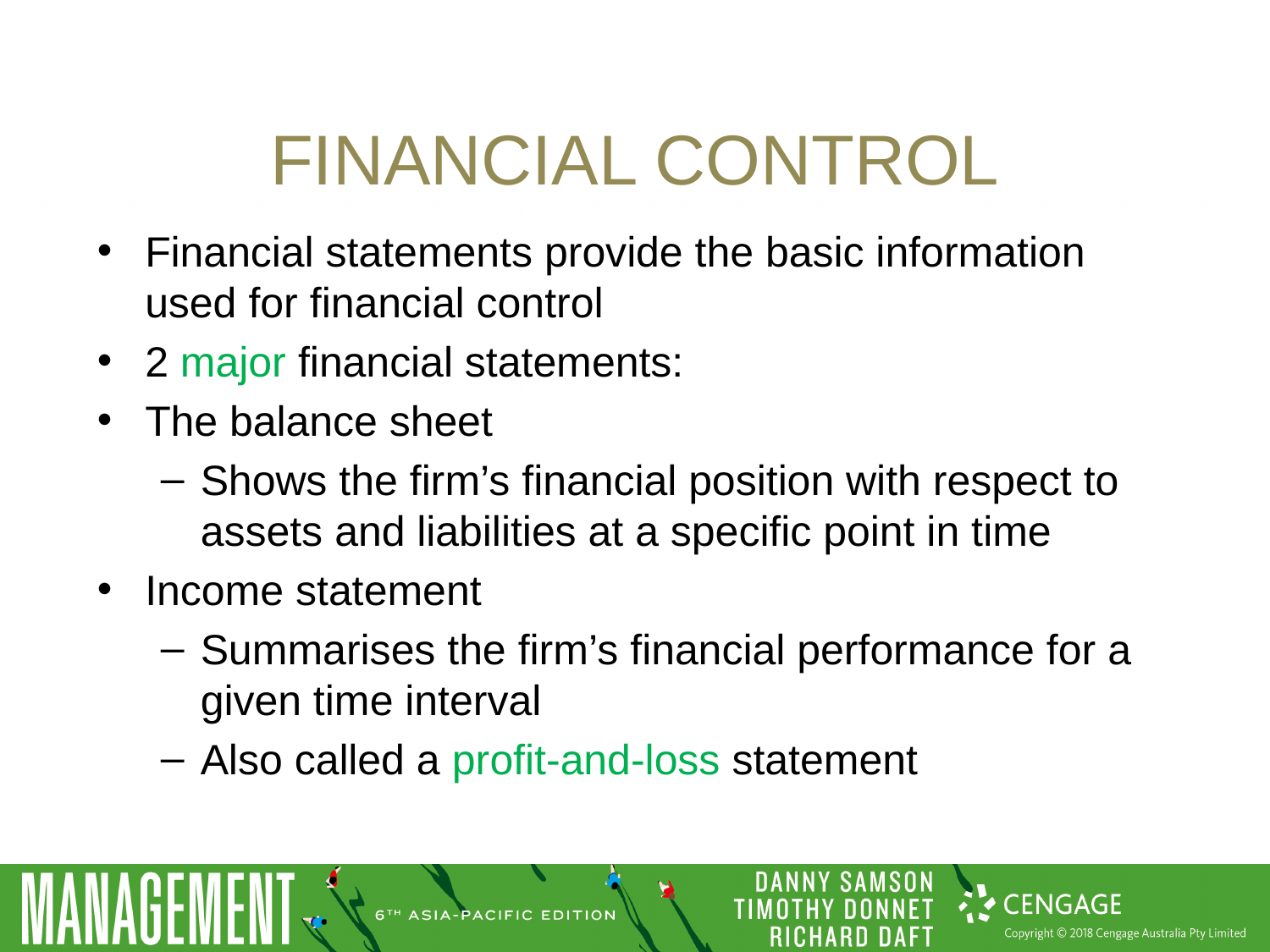

# Financial control
Financial statements provide the basic information used for financial control
2 major financial statements:
The balance sheet
Shows the firm’s financial position with respect to assets and liabilities at a specific point in time
Income statement
Summarises the firm’s financial performance for a given time interval
Also called a profit-and-loss statement